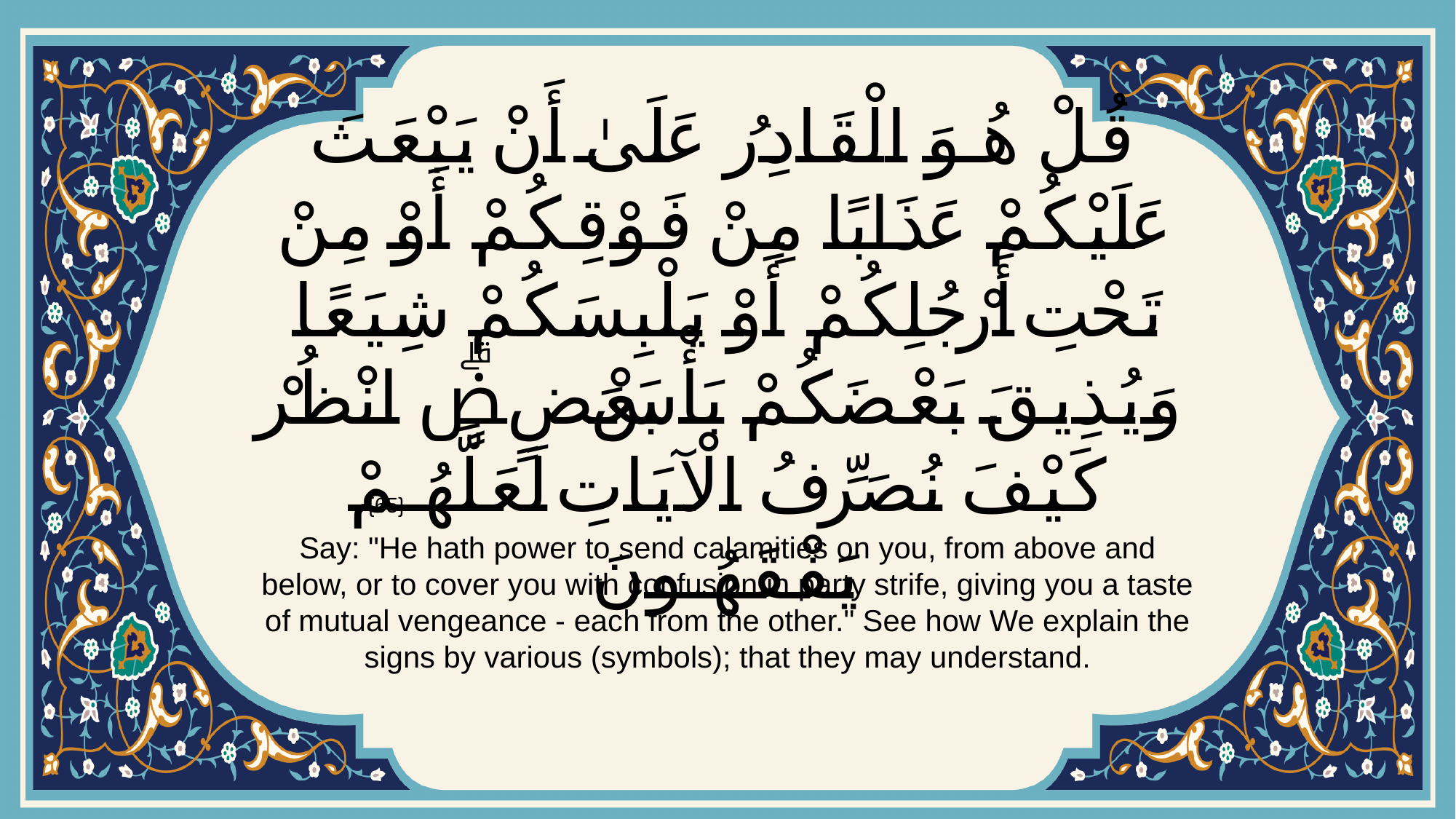

# قُلْ هُوَ الْقَادِرُ عَلَىٰ أَنْ يَبْعَثَ عَلَيْكُمْ عَذَابًا مِنْ فَوْقِكُمْ أَوْ مِنْ تَحْتِ أَرْجُلِكُمْ أَوْ يَلْبِسَكُمْ شِيَعًا وَيُذِيقَ بَعْضَكُمْ بَأْسَ بَعْضٍۗ انْظُرْ كَيْفَ نُصَرِّفُ الْآيَاتِ لَعَلَّهُمْ يَفْقَهُونَ
{65}
Say: "He hath power to send calamities on you, from above and below, or to cover you with confusion in party strife, giving you a taste of mutual vengeance - each from the other." See how We explain the signs by various (symbols); that they may understand.